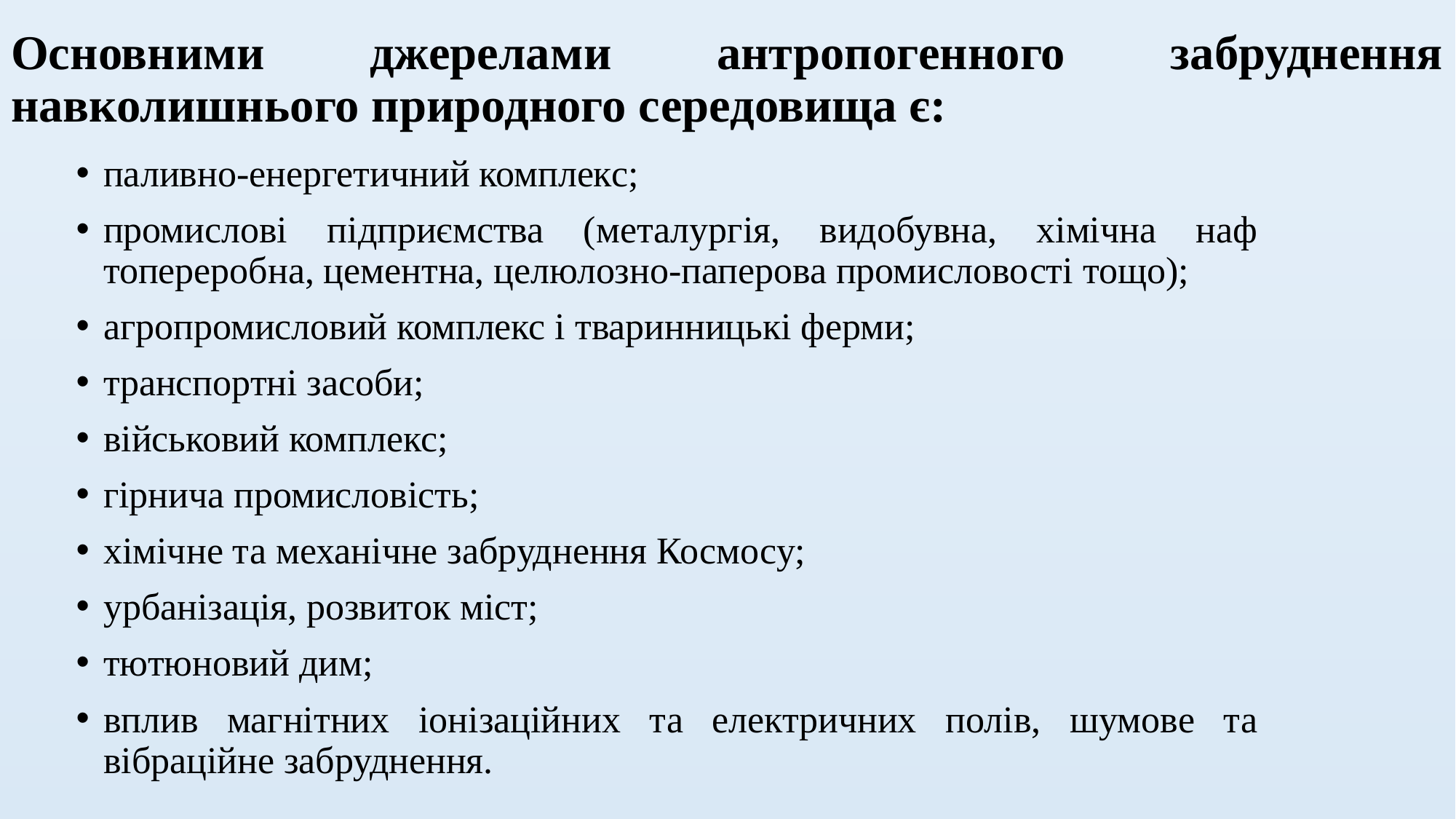

# Основними джерелами антропогенного забруднення навколишнього природного середовища є:
паливно-енергетичний комплекс;
промислові підприємства (металургія, видобувна, хімічна наф­топереробна, цементна, целюлозно-паперова промисловості тощо);
агропромисловий комплекс і тваринницькі ферми;
транспортні засоби;
військовий комплекс;
гірнича промисловість;
хімічне та механічне забруднення Космосу;
урбанізація, розвиток міст;
тютюновий дим;
вплив магнітних іонізаційних та електричних полів, шумове та вібраційне забруднення.